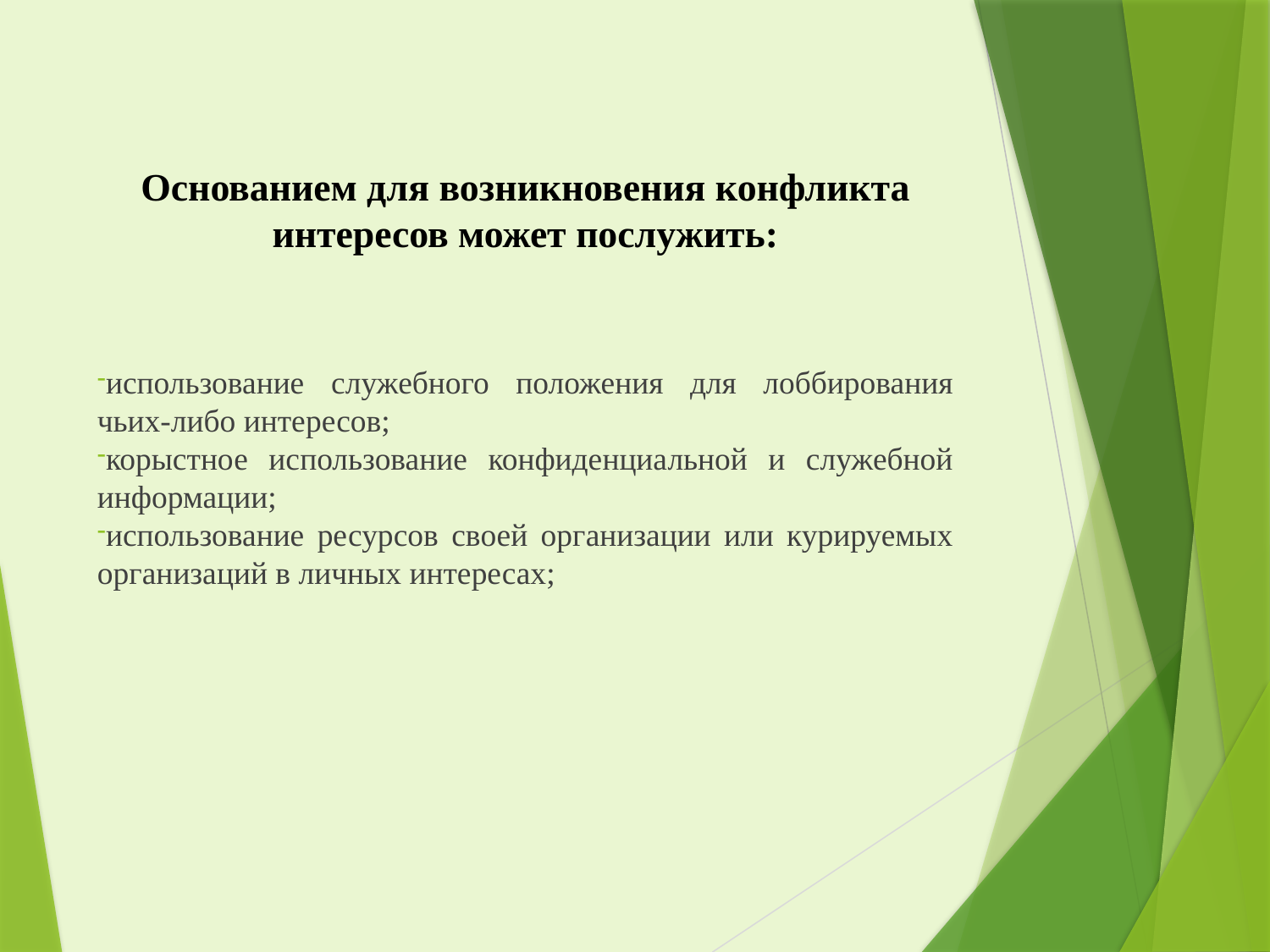

# Основанием для возникновения конфликта интересов может послужить:
использование служебного положения для лоббирования чьих-либо интересов;
корыстное использование конфиденциальной и служебной информации;
использование ресурсов своей организации или курируемых организаций в личных интересах;